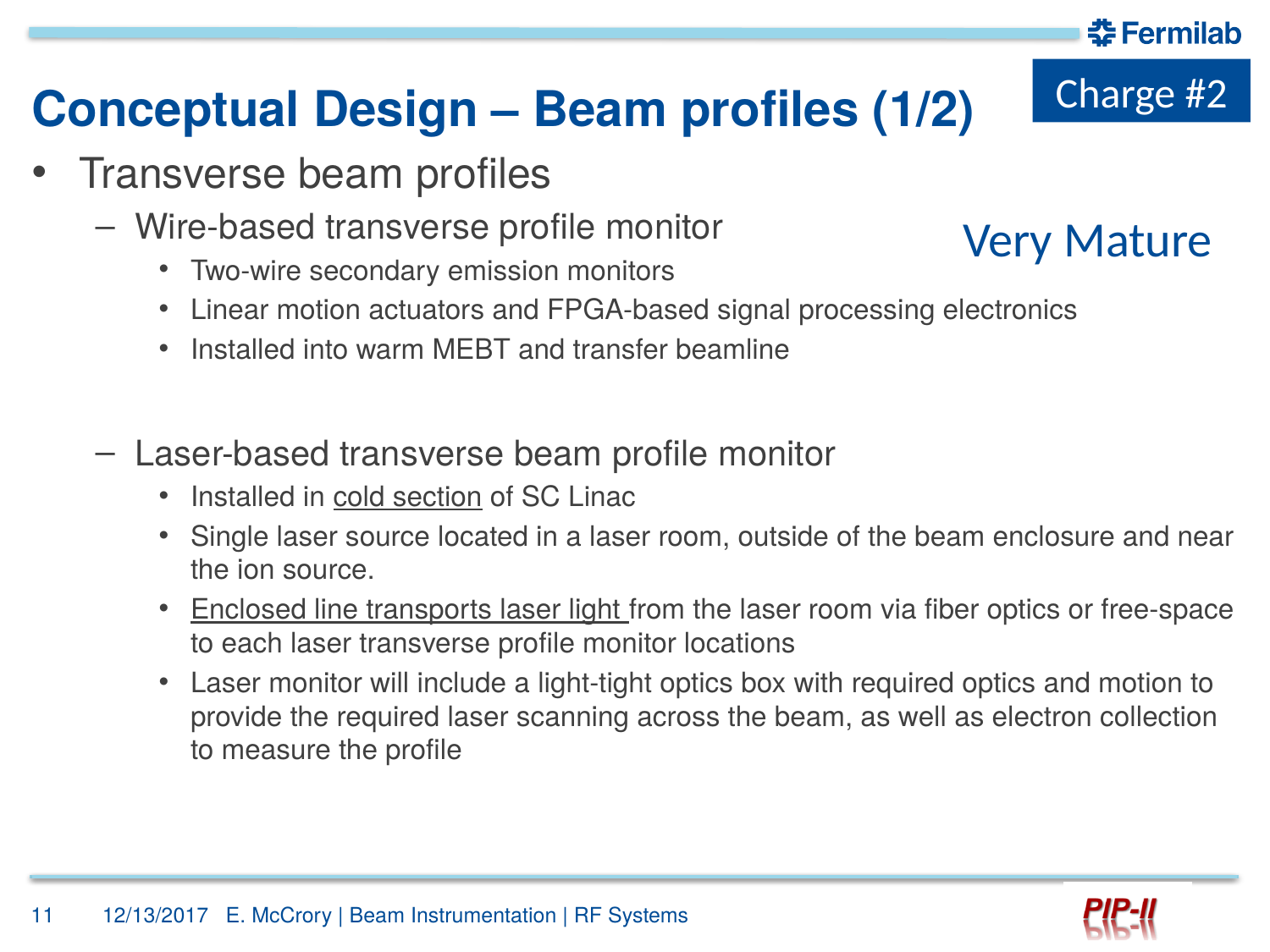

Charge #2
# Conceptual Design – Beam profiles (1/2)
Transverse beam profiles
Wire-based transverse profile monitor
Two-wire secondary emission monitors
Linear motion actuators and FPGA-based signal processing electronics
Installed into warm MEBT and transfer beamline

Laser-based transverse beam profile monitor
Installed in cold section of SC Linac
Single laser source located in a laser room, outside of the beam enclosure and near the ion source.
Enclosed line transports laser light from the laser room via fiber optics or free-space to each laser transverse profile monitor locations
Laser monitor will include a light-tight optics box with required optics and motion to provide the required laser scanning across the beam, as well as electron collection to measure the profile

Very Mature
11
12/13/2017
E. McCrory | Beam Instrumentation | RF Systems